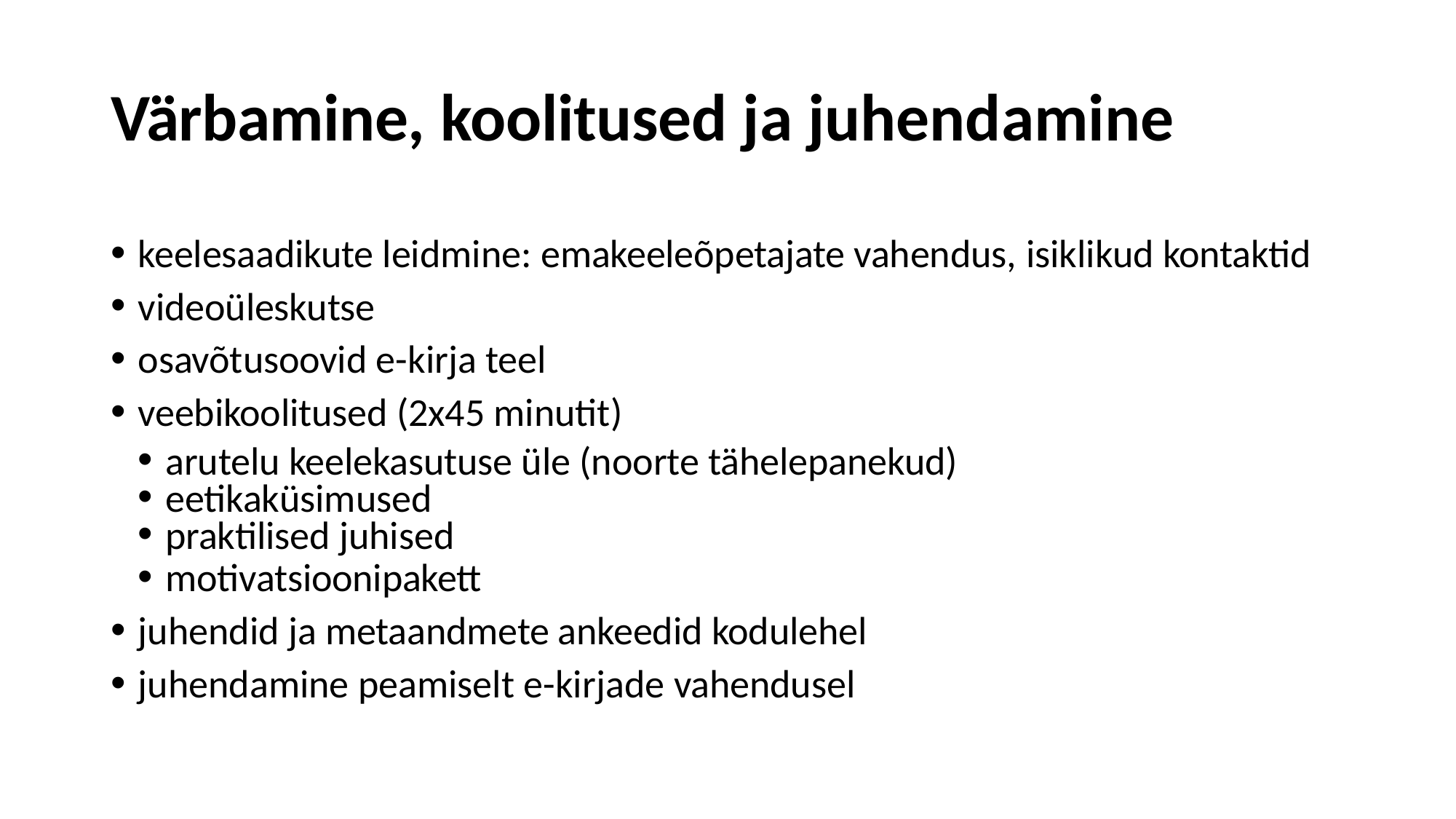

# Värbamine, koolitused ja juhendamine
keelesaadikute leidmine: emakeeleõpetajate vahendus, isiklikud kontaktid
videoüleskutse
osavõtusoovid e-kirja teel
veebikoolitused (2x45 minutit)
arutelu keelekasutuse üle (noorte tähelepanekud)
eetikaküsimused
praktilised juhised
motivatsioonipakett
juhendid ja metaandmete ankeedid kodulehel
juhendamine peamiselt e-kirjade vahendusel